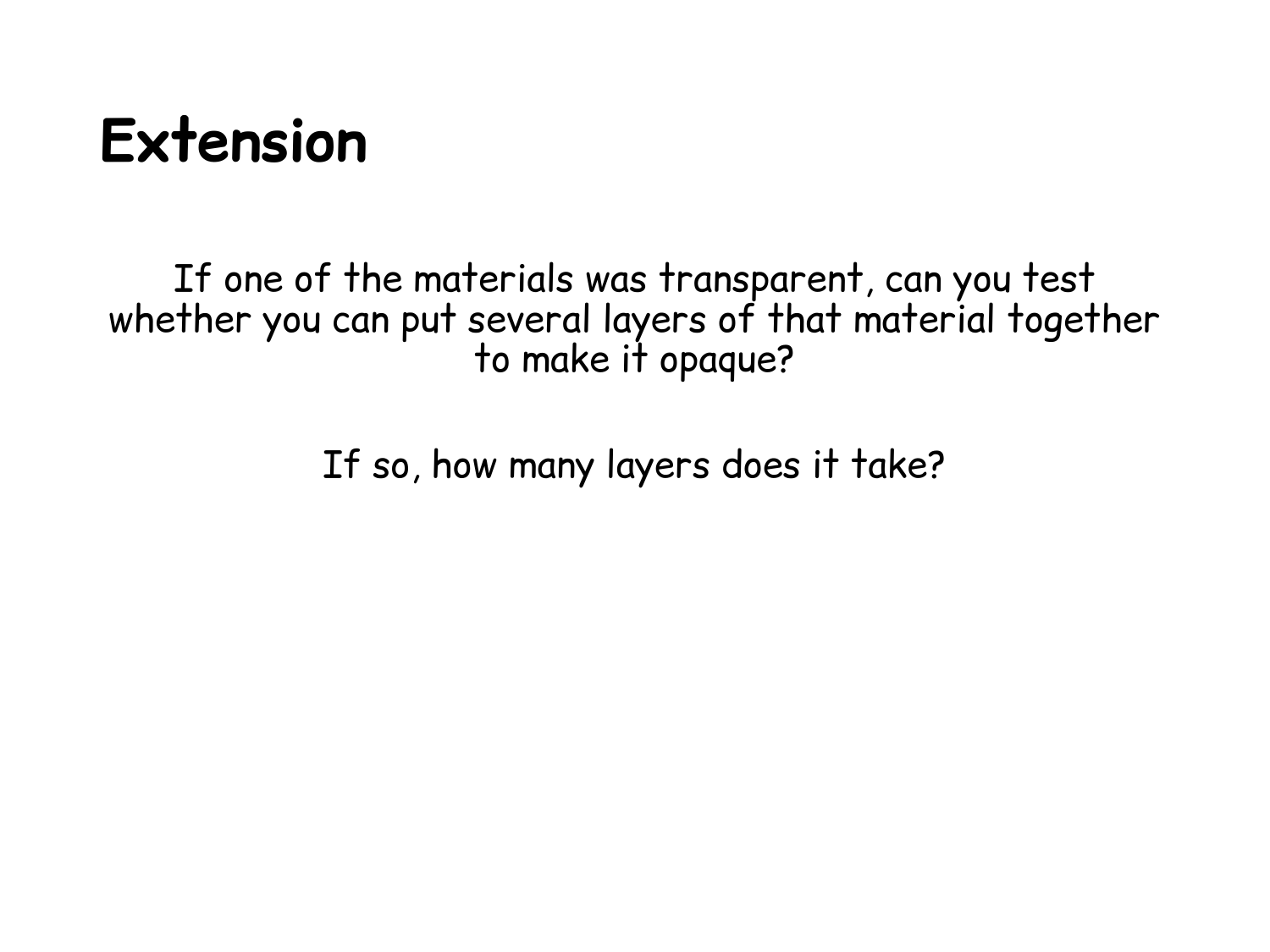

# Extension
If one of the materials was transparent, can you test whether you can put several layers of that material together to make it opaque?

If so, how many layers does it take?